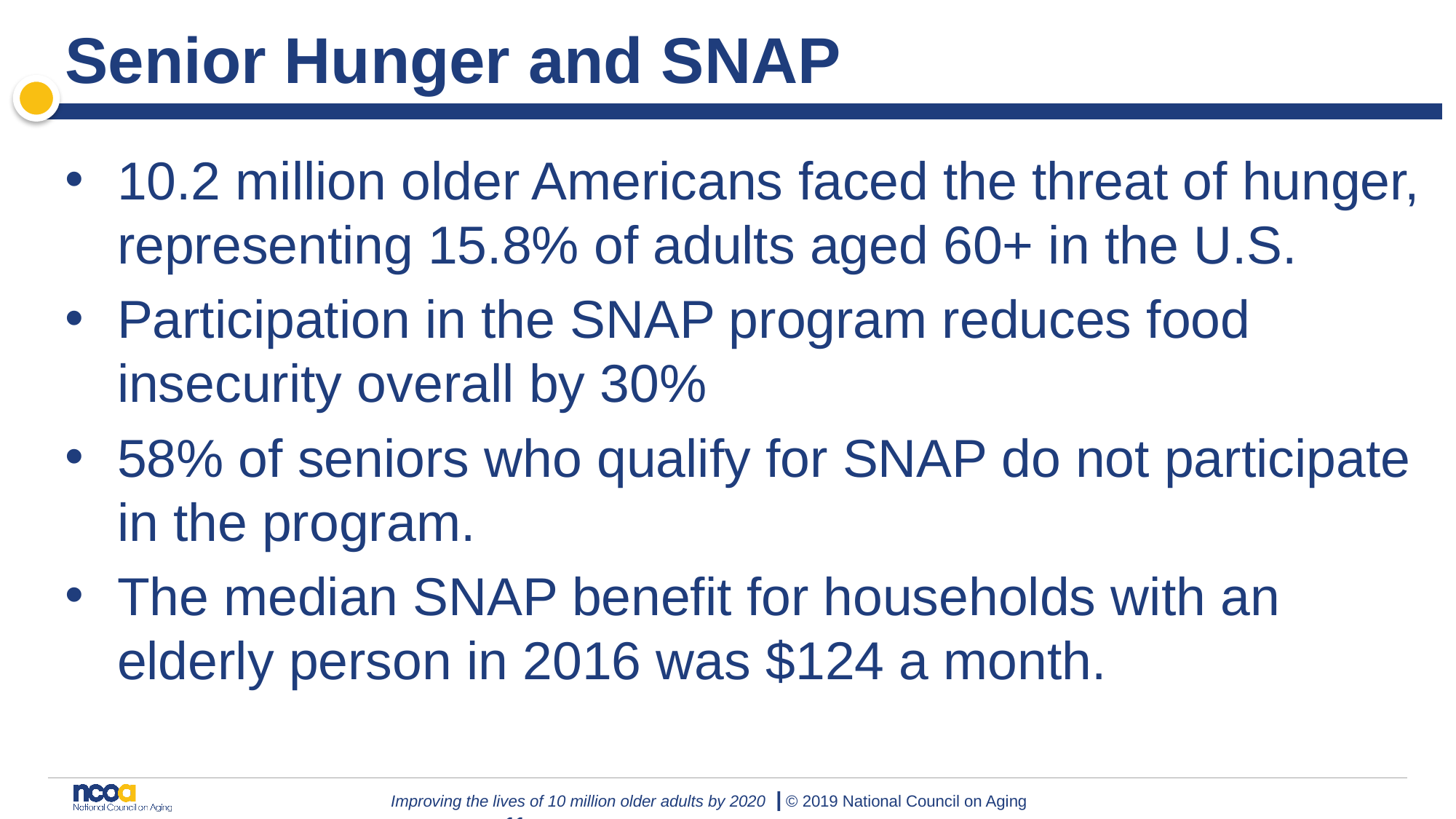

# Senior Hunger and SNAP
10.2 million older Americans faced the threat of hunger, representing 15.8% of adults aged 60+ in the U.S.
Participation in the SNAP program reduces food insecurity overall by 30%​
58% of seniors who qualify for SNAP do not participate in the program.
The median SNAP benefit for households with an elderly person in 2016 was $124 a month.